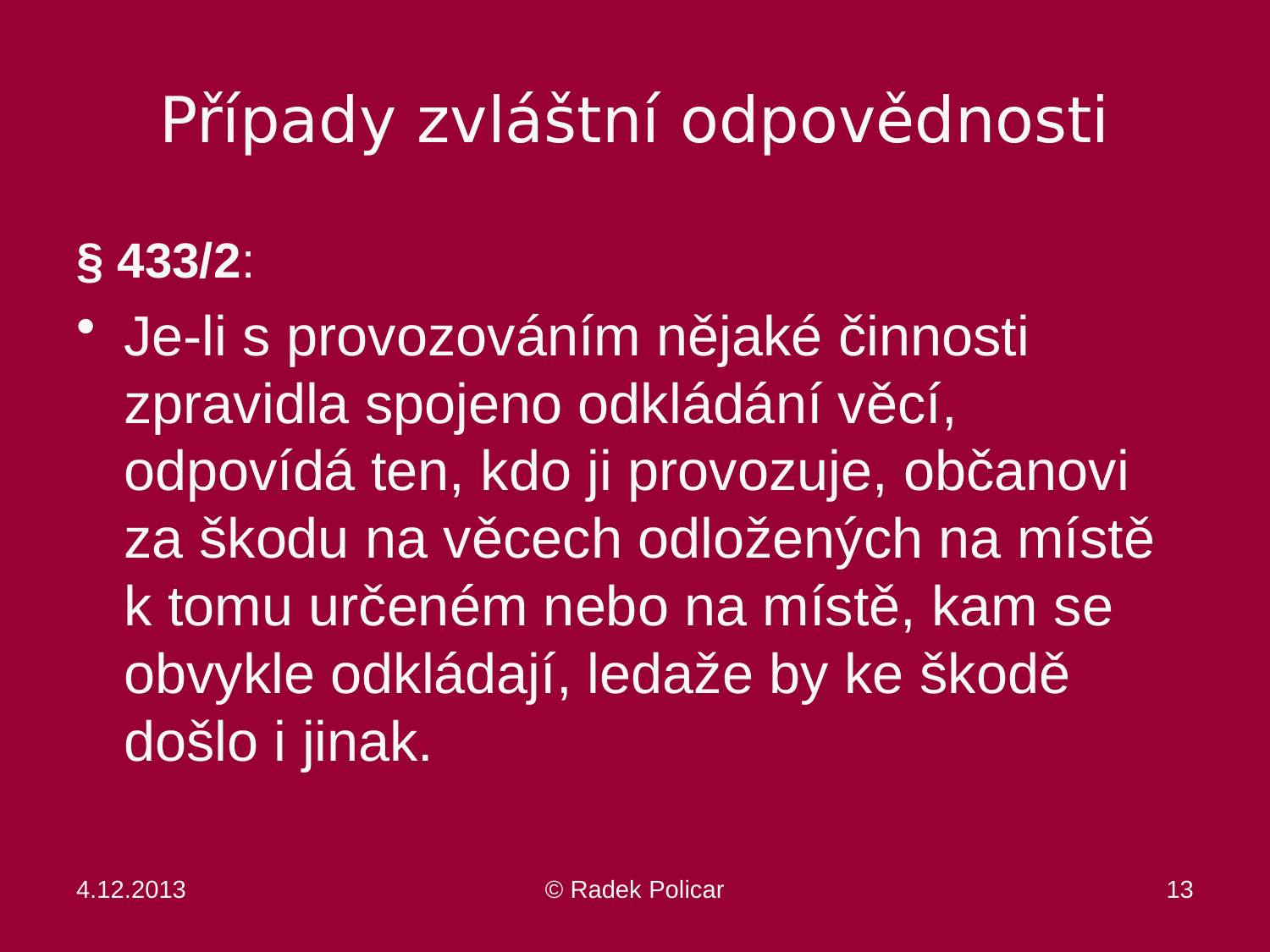

# Případy zvláštní odpovědnosti
§ 433/2:
Je-li s provozováním nějaké činnosti zpravidla spojeno odkládání věcí, odpovídá ten, kdo ji provozuje, občanovi za škodu na věcech odložených na místě k tomu určeném nebo na místě, kam se obvykle odkládají, ledaže by ke škodě došlo i jinak.
4.12.2013
© Radek Policar
13